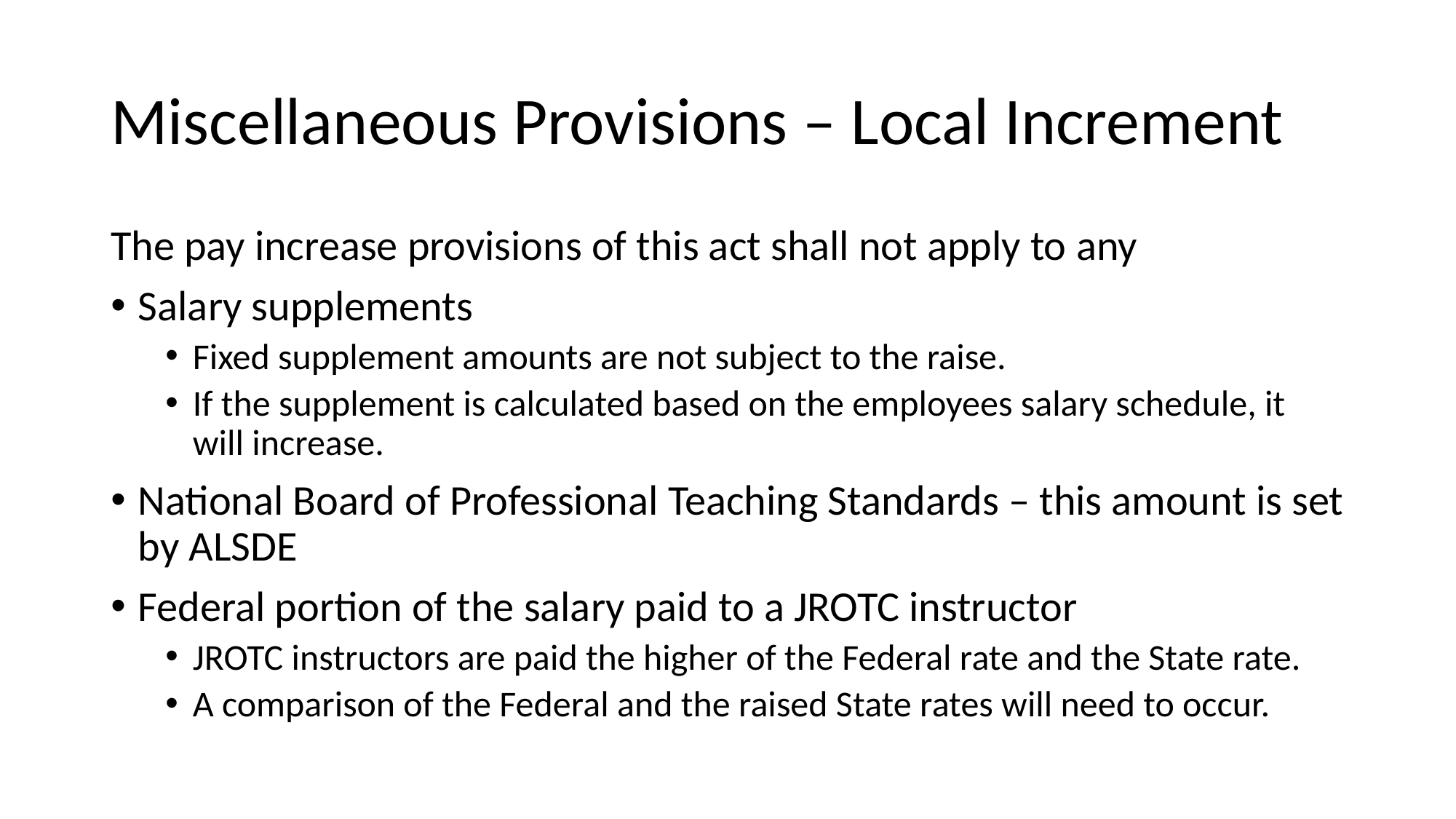

# Miscellaneous Provisions – Local Increment
The pay increase provisions of this act shall not apply to any
Salary supplements
Fixed supplement amounts are not subject to the raise.
If the supplement is calculated based on the employees salary schedule, it will increase.
National Board of Professional Teaching Standards – this amount is set by ALSDE
Federal portion of the salary paid to a JROTC instructor
JROTC instructors are paid the higher of the Federal rate and the State rate.
A comparison of the Federal and the raised State rates will need to occur.